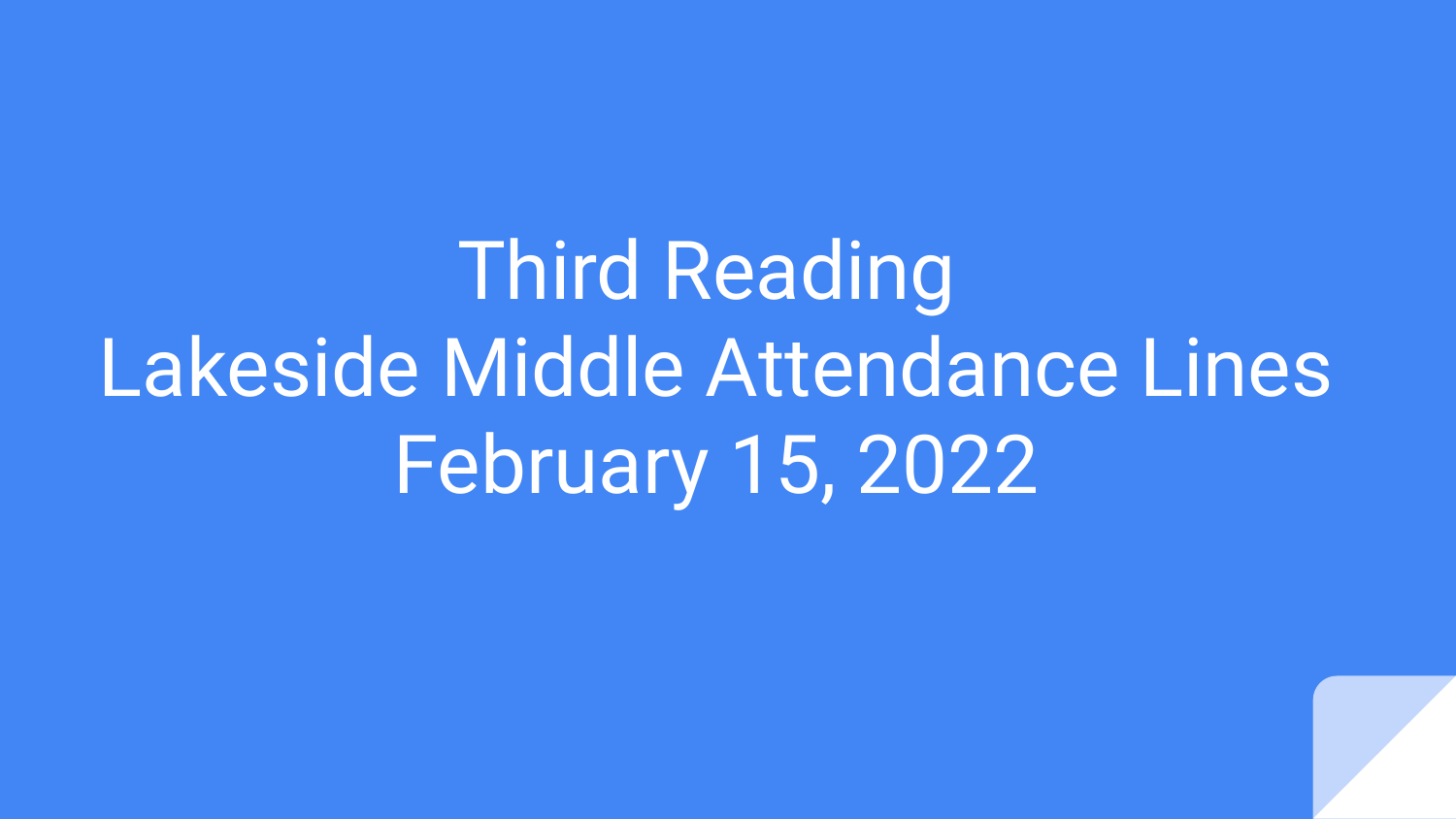

# Third Reading
Lakeside Middle Attendance Lines
February 15, 2022